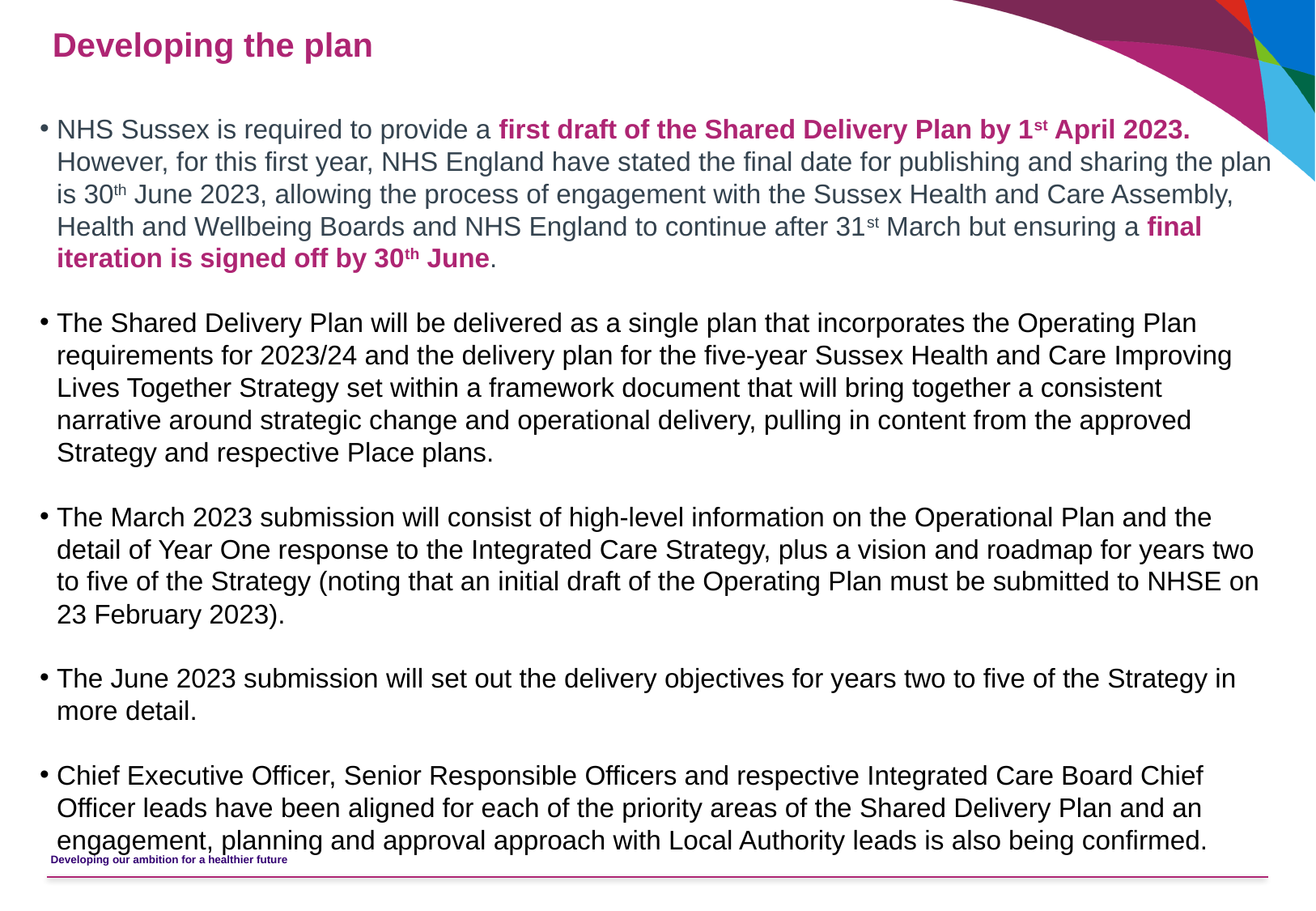

Developing the plan

NHS Sussex is required to provide a first draft of the Shared Delivery Plan by 1st April 2023.  However, for this first year, NHS England have stated the final date for publishing and sharing the plan is 30th June 2023, allowing the process of engagement with the Sussex Health and Care Assembly, Health and Wellbeing Boards and NHS England to continue after 31st March but ensuring a final iteration is signed off by 30th June.

The Shared Delivery Plan will be delivered as a single plan that incorporates the Operating Plan requirements for 2023/24 and the delivery plan for the five-year Sussex Health and Care Improving Lives Together Strategy set within a framework document that will bring together a consistent narrative around strategic change and operational delivery, pulling in content from the approved Strategy and respective Place plans.

The March 2023 submission will consist of high-level information on the Operational Plan and the detail of Year One response to the Integrated Care Strategy, plus a vision and roadmap for years two to five of the Strategy (noting that an initial draft of the Operating Plan must be submitted to NHSE on 23 February 2023).

The June 2023 submission will set out the delivery objectives for years two to five of the Strategy in more detail.

Chief Executive Officer, Senior Responsible Officers and respective Integrated Care Board Chief Officer leads have been aligned for each of the priority areas of the Shared Delivery Plan and an engagement, planning and approval approach with Local Authority leads is also being confirmed.